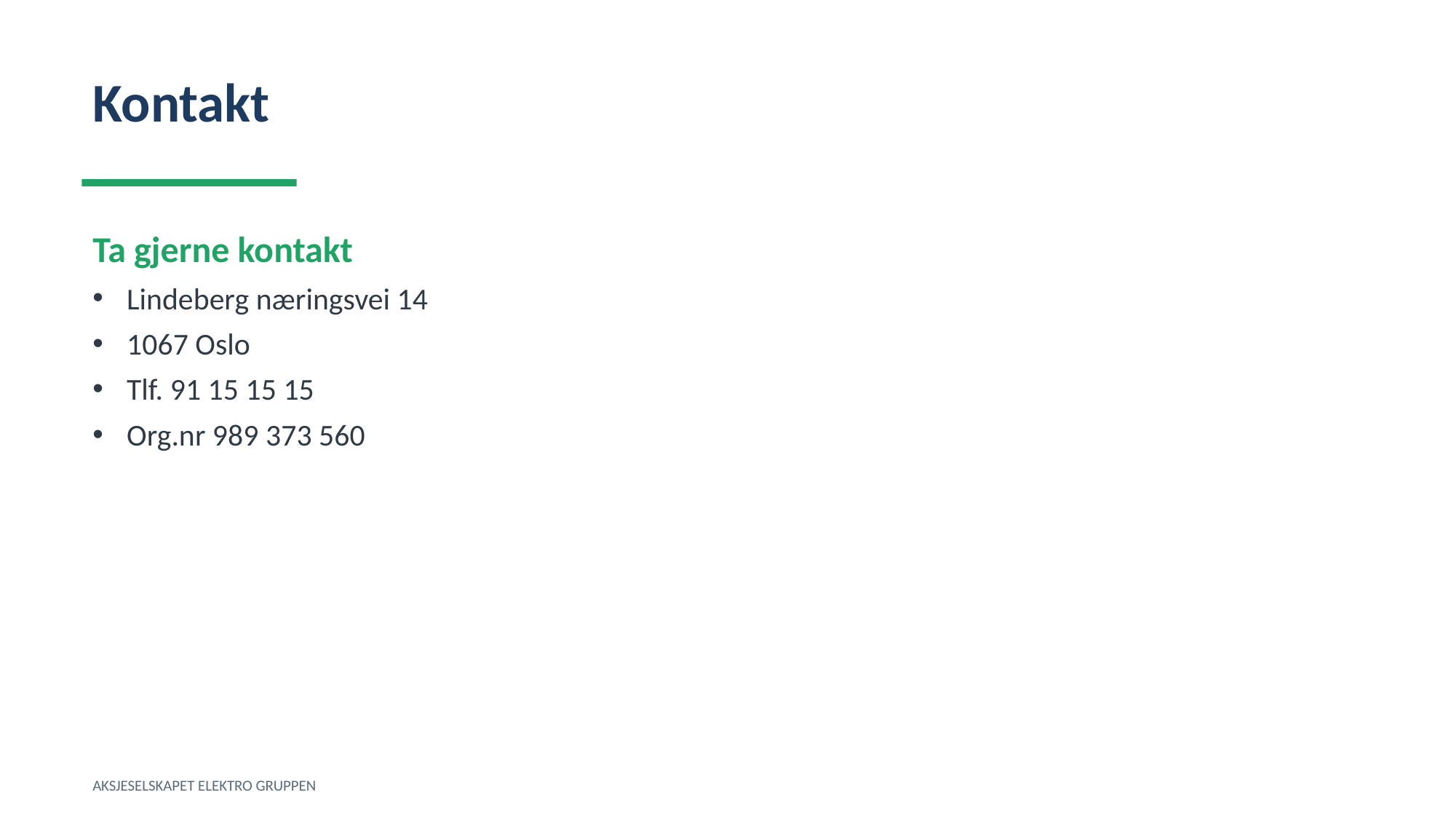

Kontakt

Ta gjerne kontakt
Lindeberg næringsvei 14
1067 Oslo
Tlf. 91 15 15 15
Org.nr 989 373 560
AKSJESELSKAPET ELEKTRO GRUPPEN